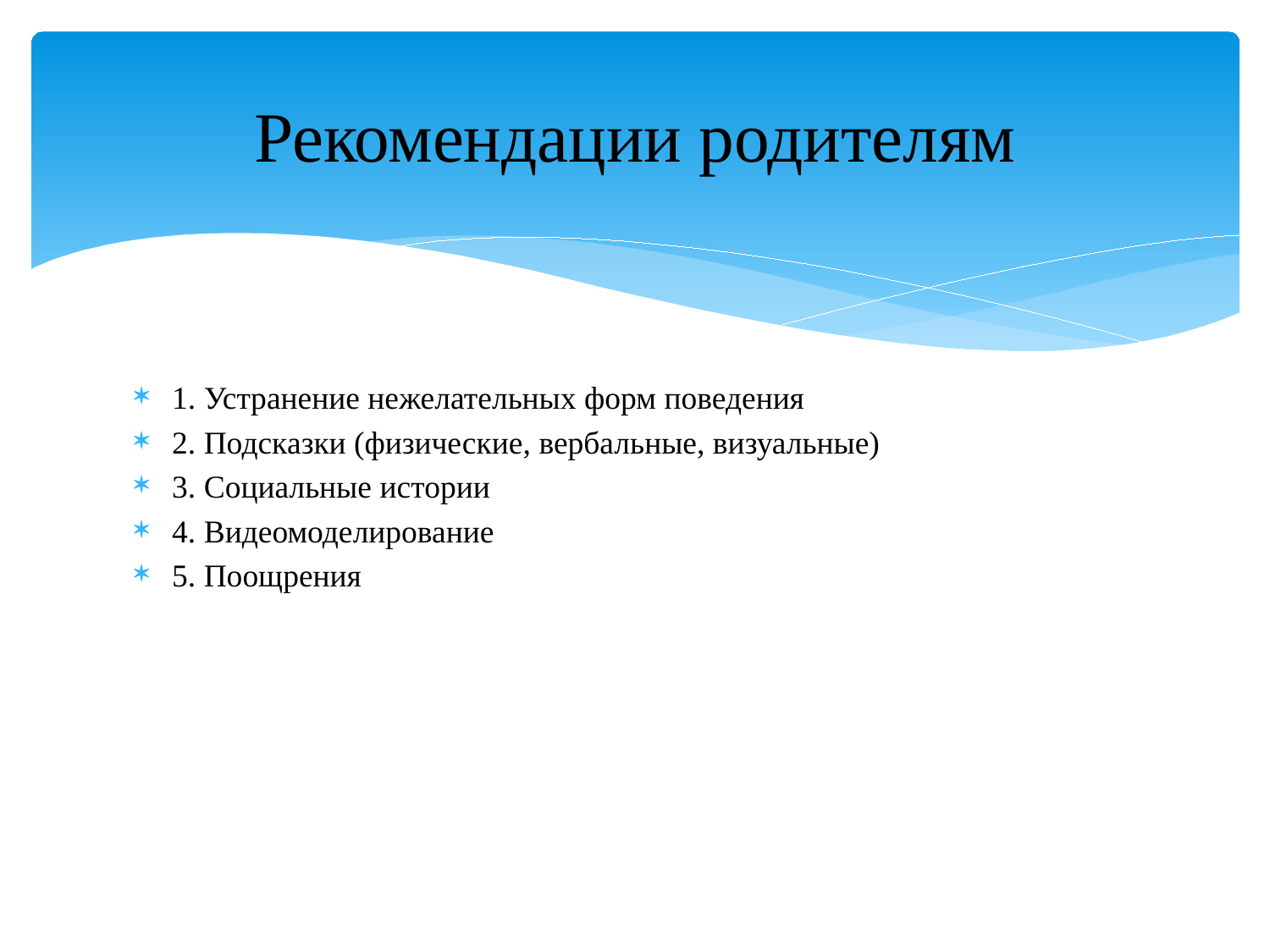

# Рекомендации родителям
1. Устранение нежелательных форм поведения
2. Подсказки (физические, вербальные, визуальные)
3. Социальные истории
4. Видеомоделирование
5. Поощрения